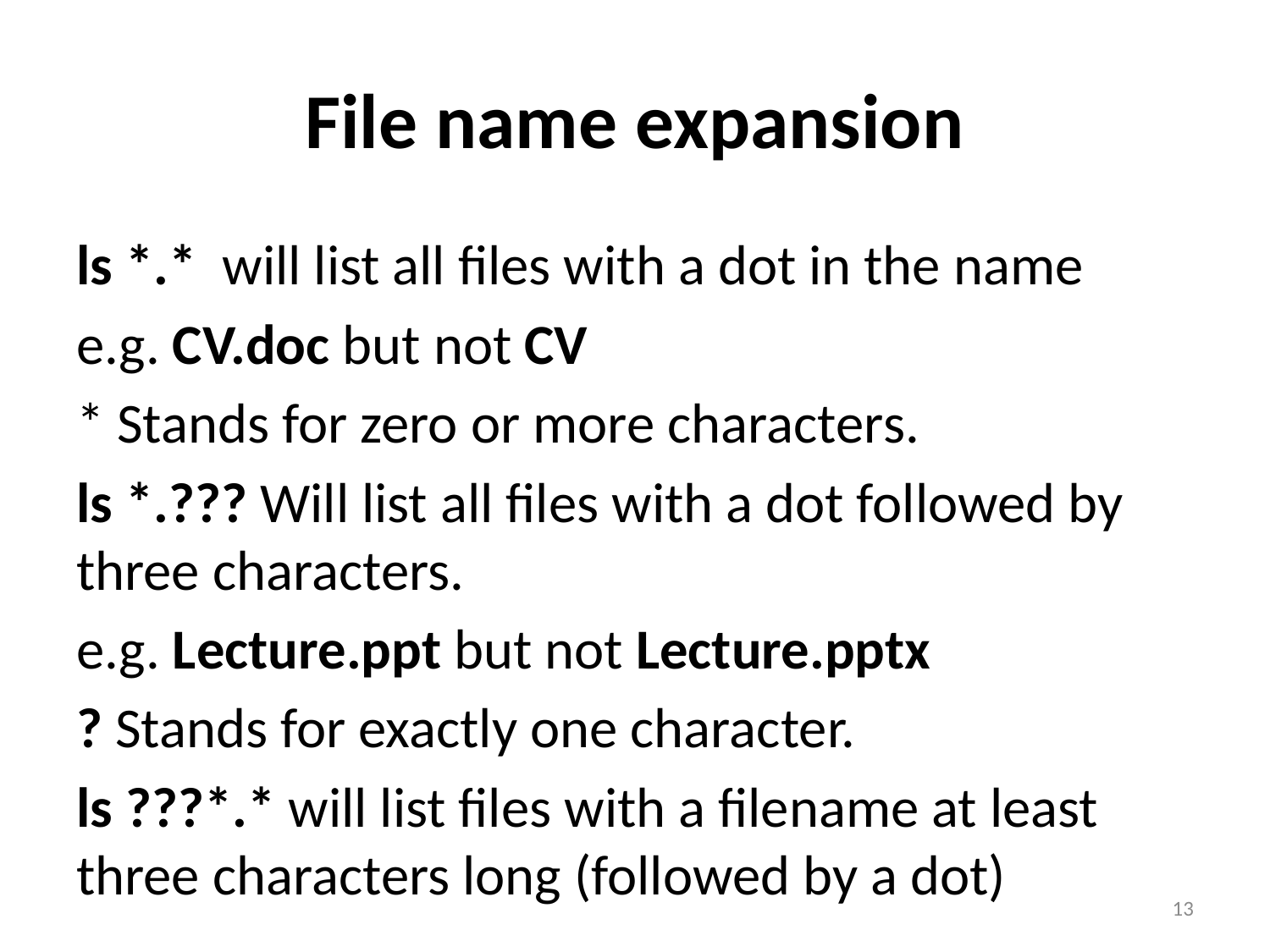

# File name expansion
ls *.*  will list all files with a dot in the name
e.g. CV.doc but not CV
* Stands for zero or more characters.
ls *.??? Will list all files with a dot followed by three characters.
e.g. Lecture.ppt but not Lecture.pptx
? Stands for exactly one character.
ls ???*.* will list files with a filename at least three characters long (followed by a dot)

13